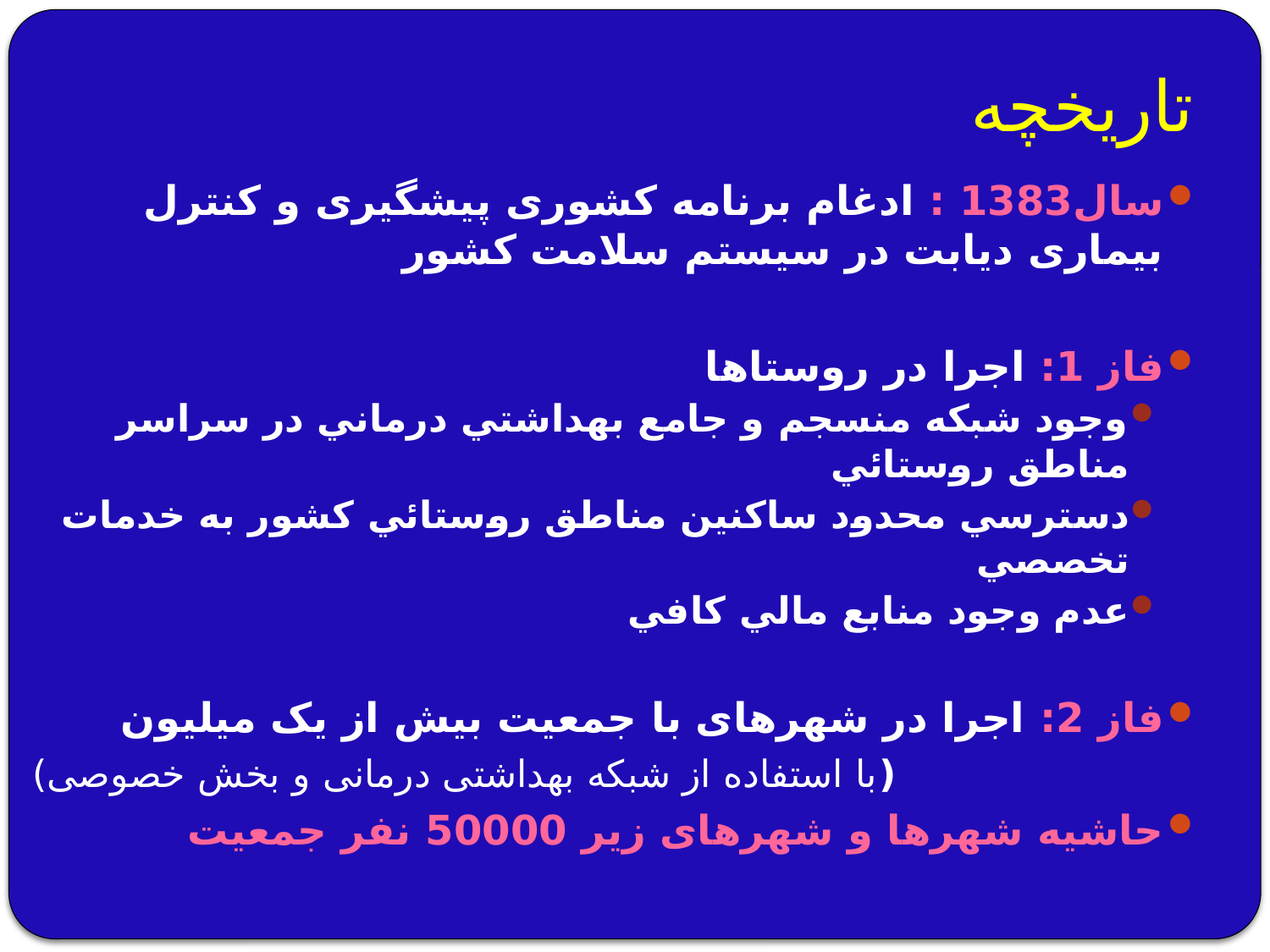

# تاریخچه
سال1383 : ادغام برنامه کشوری پیشگیری و کنترل بیماری دیابت در سیستم سلامت کشور

فاز 1: اجرا در روستاها
وجود شبكه منسجم و جامع بهداشتي درماني در سراسر مناطق روستائي
دسترسي محدود ساكنين مناطق روستائي كشور به خدمات تخصصي
عدم وجود منابع مالي كافي

فاز 2: اجرا در شهرهای با جمعیت بیش از یک میلیون
                       (با استفاده از شبکه بهداشتی درمانی و بخش خصوصی)
حاشیه شهرها و شهرهای زیر 50000 نفر جمعیت